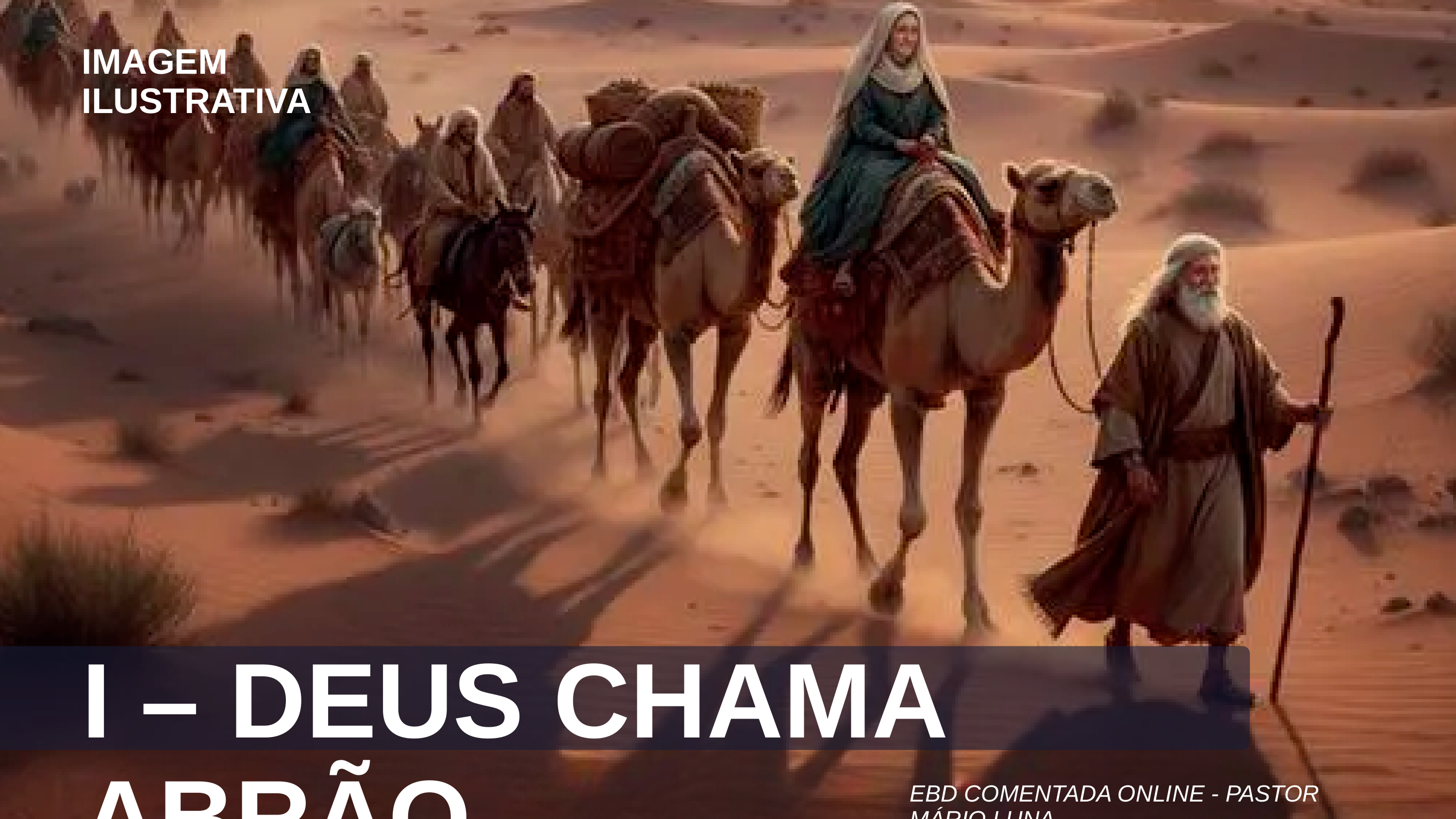

IMAGEM ILUSTRATIVA
I – DEUS CHAMA ABRÃO

EBD COMENTADA ONLINE - PASTOR MÁRIO LUNA